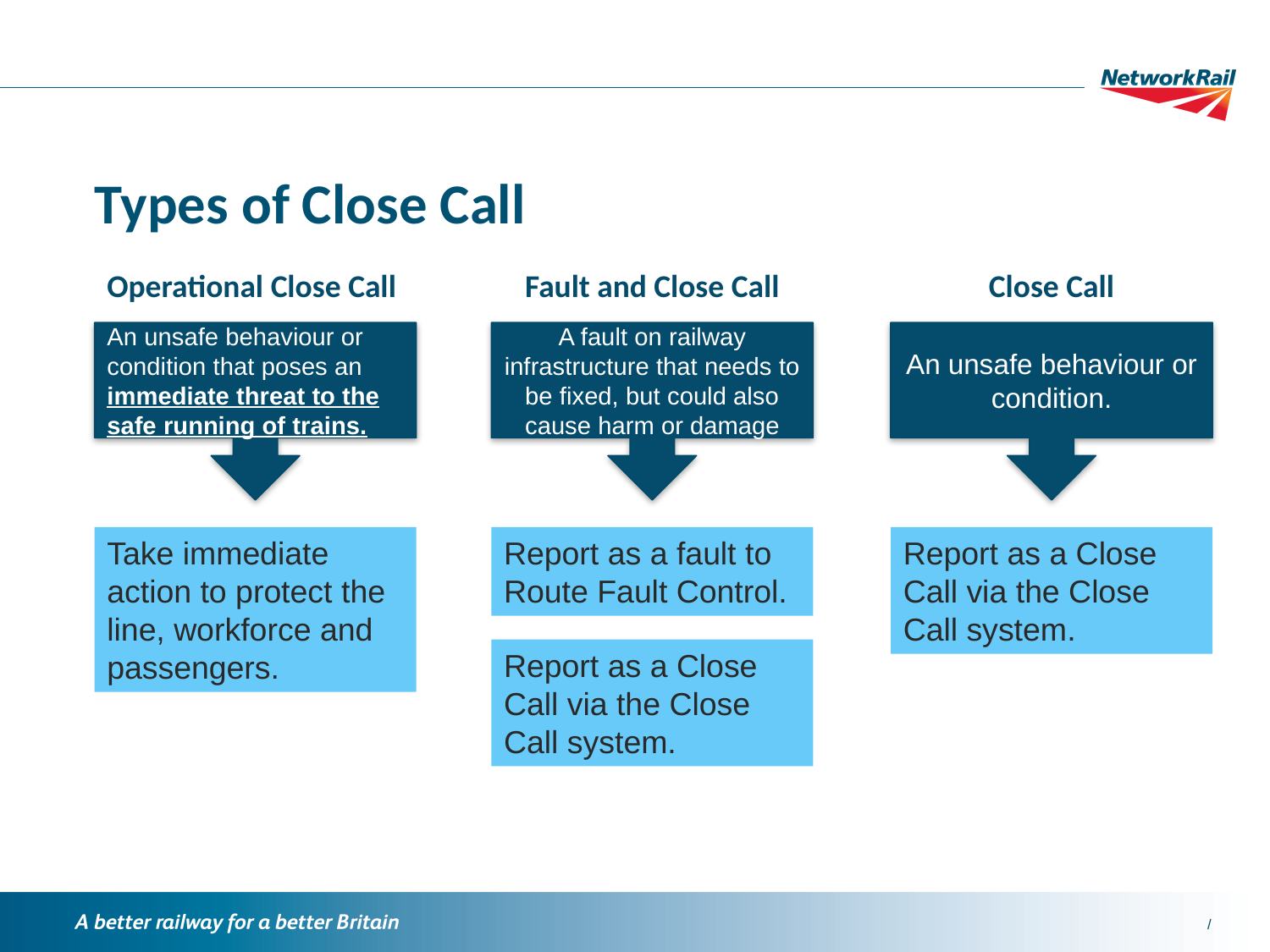

Types of Close Call

Operational Close Call
Fault and Close Call
Close Call
An unsafe behaviour or condition that poses an immediate threat to the safe running of trains.
A fault on railway infrastructure that needs to be fixed, but could also cause harm or damage
An unsafe behaviour or condition.
Take immediate action to protect the line, workforce and passengers.
Report as a fault to Route Fault Control.
Report as a Close Call via the Close Call system.
Report as a Close Call via the Close Call system.